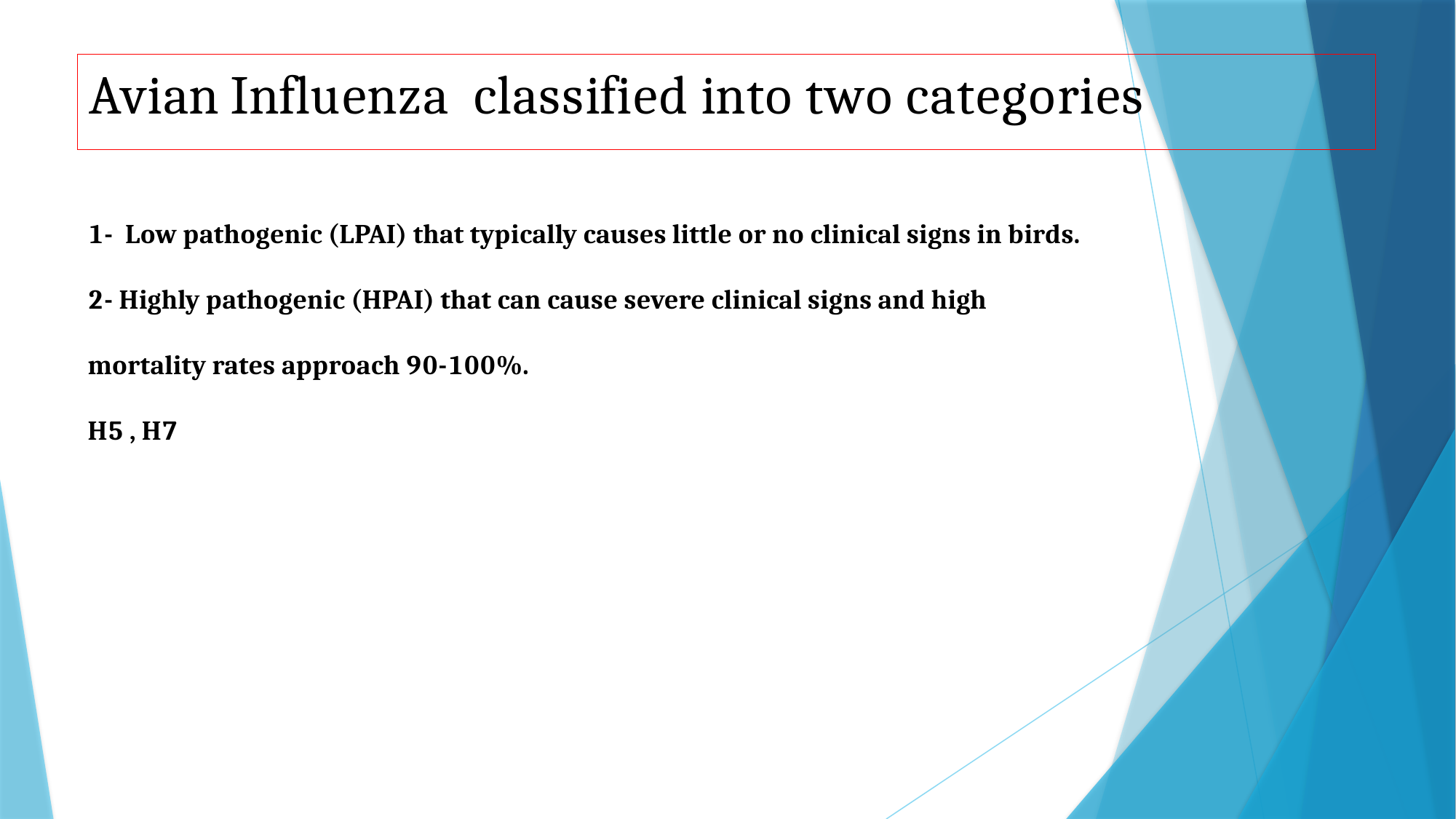

# Avian Influenza  classified into two categories

1-  Low pathogenic (LPAI) that typically causes little or no clinical signs in birds.
2- Highly pathogenic (HPAI) that can cause severe clinical signs and high mortality rates approach 90-100%.
H5 , H7